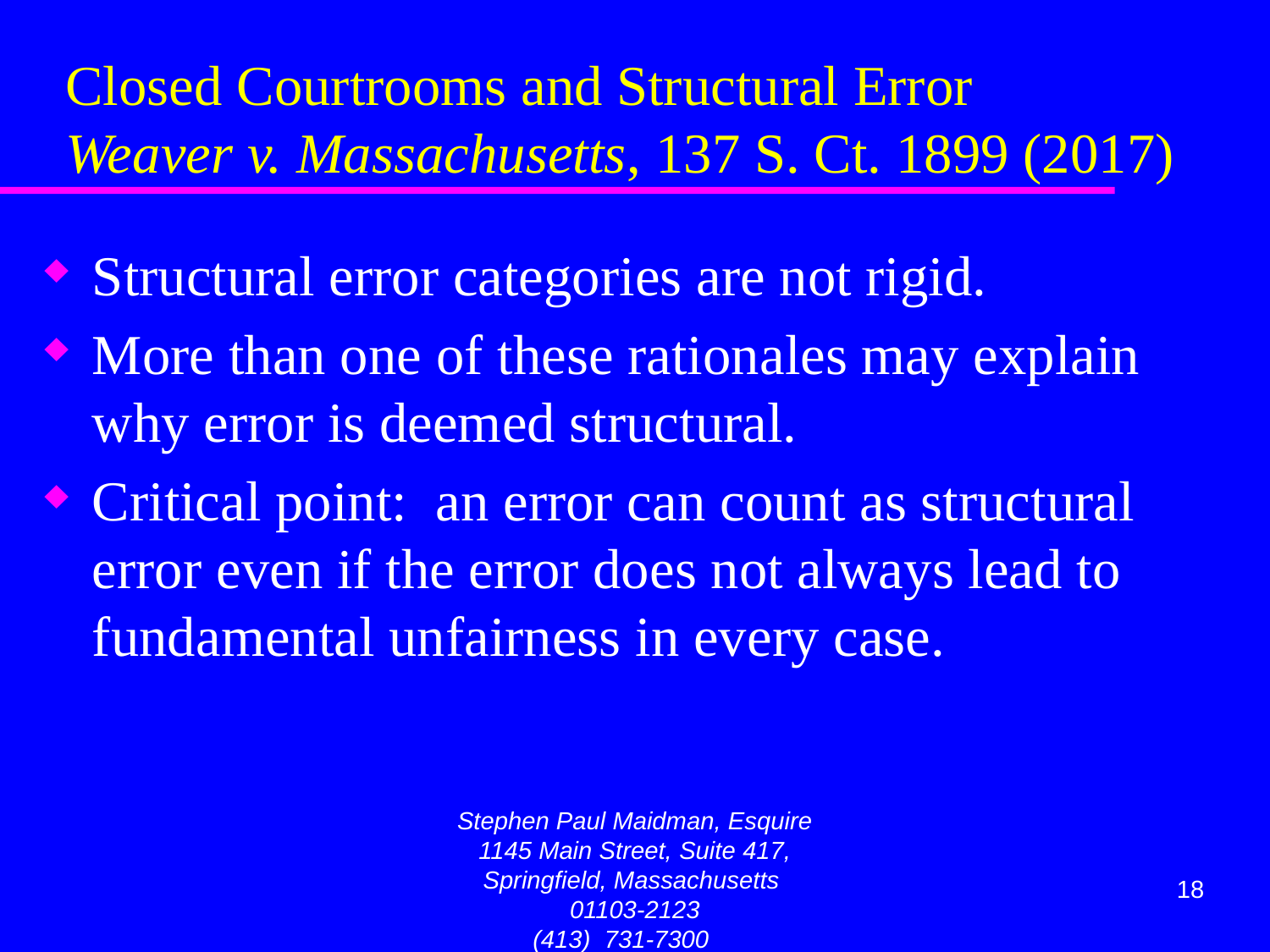

# Closed Courtrooms and Structural Error Weaver v. Massachusetts, 137 S. Ct. 1899 (2017)
Structural error categories are not rigid.
More than one of these rationales may explain why error is deemed structural.
Critical point:  an error can count as structural error even if the error does not always lead to fundamental unfairness in every case.
Stephen Paul Maidman, Esquire
1145 Main Street, Suite 417, Springfield, Massachusetts  01103-2123
(413)  731-7300     maidman@att.net
18